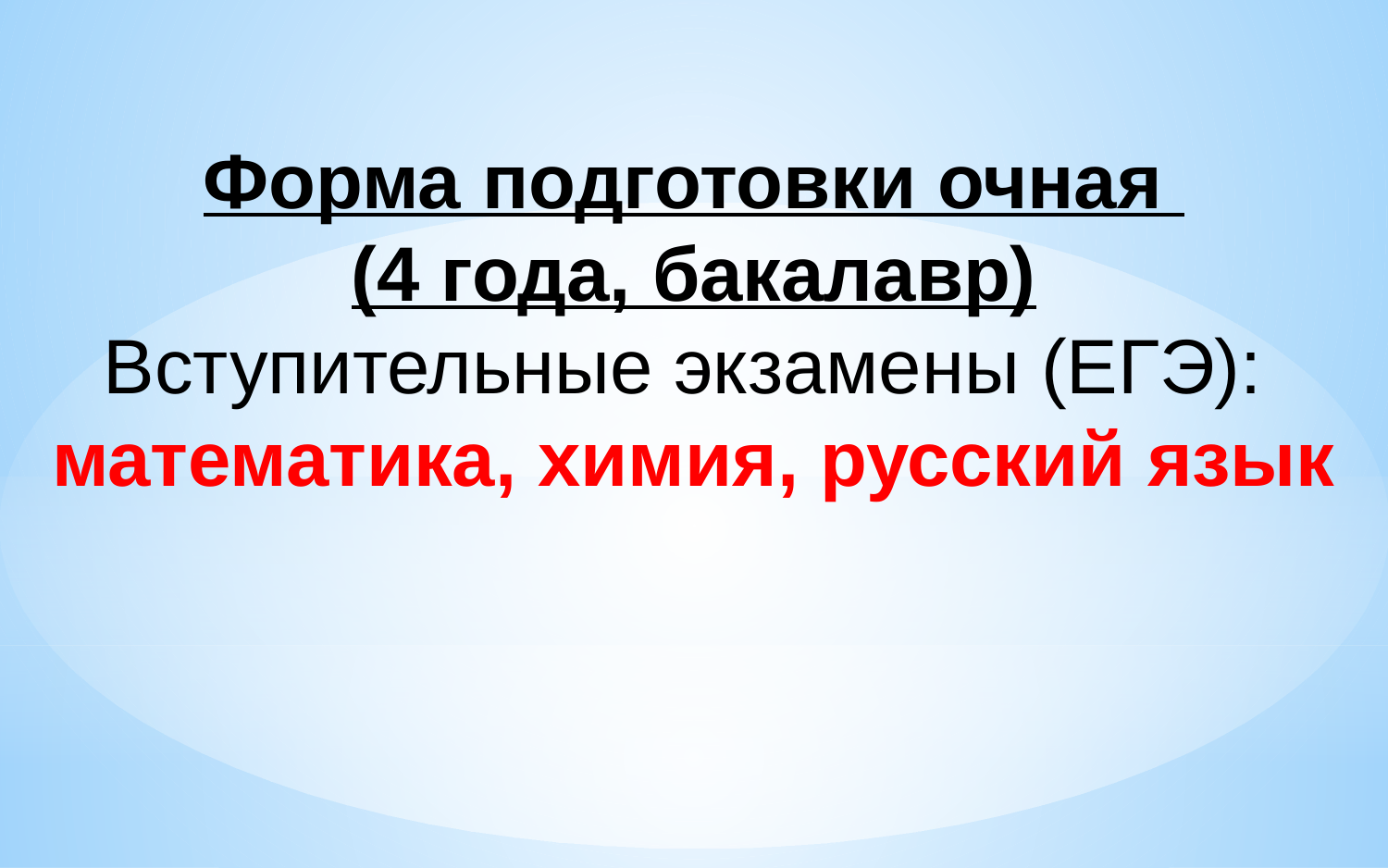

Форма подготовки очная
(4 года, бакалавр)
Вступительные экзамены (ЕГЭ):
математика, химия, русский язык